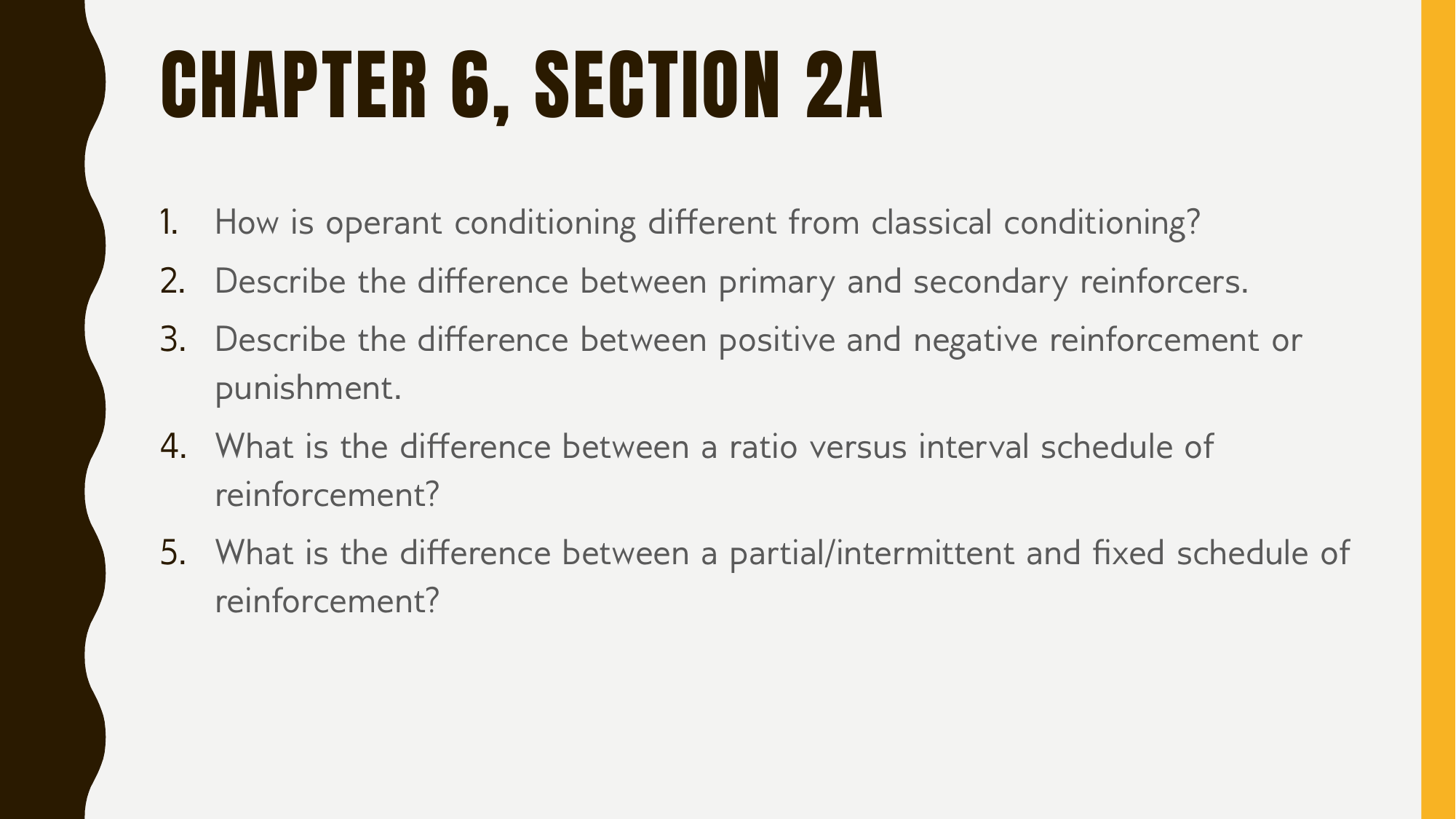

# Chapter 6, Section 2A
How is operant conditioning different from classical conditioning?
Describe the difference between primary and secondary reinforcers.
Describe the difference between positive and negative reinforcement or punishment.
What is the difference between a ratio versus interval schedule of reinforcement?
What is the difference between a partial/intermittent and fixed schedule of reinforcement?